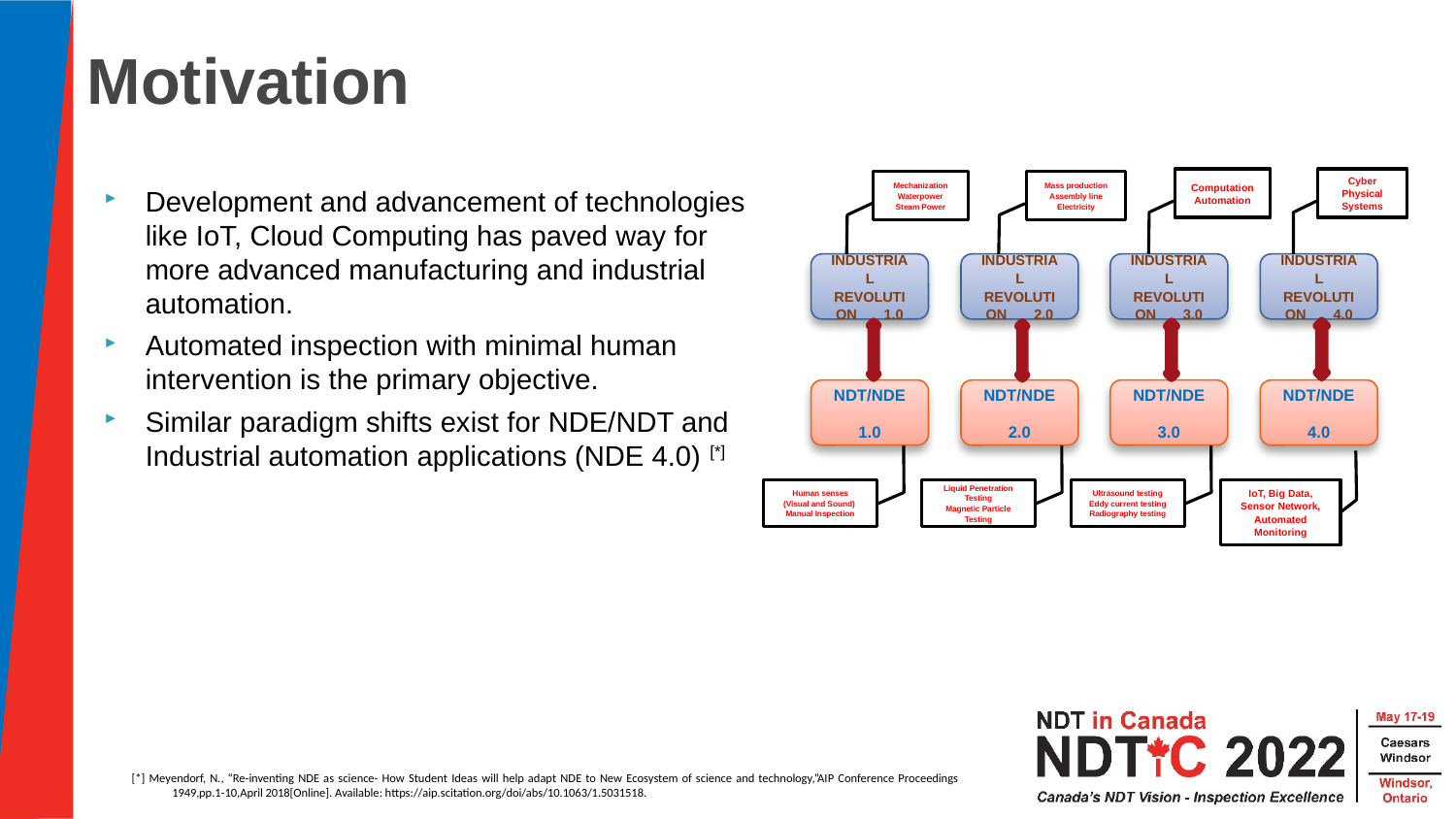

Motivation
Computation
Automation
Cyber Physical Systems
Mechanization
Waterpower
Steam Power
Mass production
Assembly line
Electricity
Industrial Revolution       1.0
Industrial Revolution       2.0
Industrial Revolution       3.0
Industrial Revolution       4.0

NDT/NDE
1.0
NDT/NDE
2.0
NDT/NDE
3.0
NDT/NDE
4.0
Human senses
(Visual and Sound)
Manual Inspection
Liquid Penetration Testing
Magnetic Particle Testing
Ultrasound testing
Eddy current testing
Radiography testing
IoT, Big Data,
Sensor Network,
Automated Monitoring
Development and advancement of technologies like IoT, Cloud Computing has paved way for more advanced manufacturing and industrial automation.
Automated inspection with minimal human intervention is the primary objective.
Similar paradigm shifts exist for NDE/NDT and Industrial automation applications (NDE 4.0) [*]

[*] Meyendorf, N., “Re-inventing NDE as science- How Student Ideas will help adapt NDE to New Ecosystem of science and technology,”AIP Conference Proceedings 1949,pp.1-10,April 2018[Online]. Available: https://aip.scitation.org/doi/abs/10.1063/1.5031518.